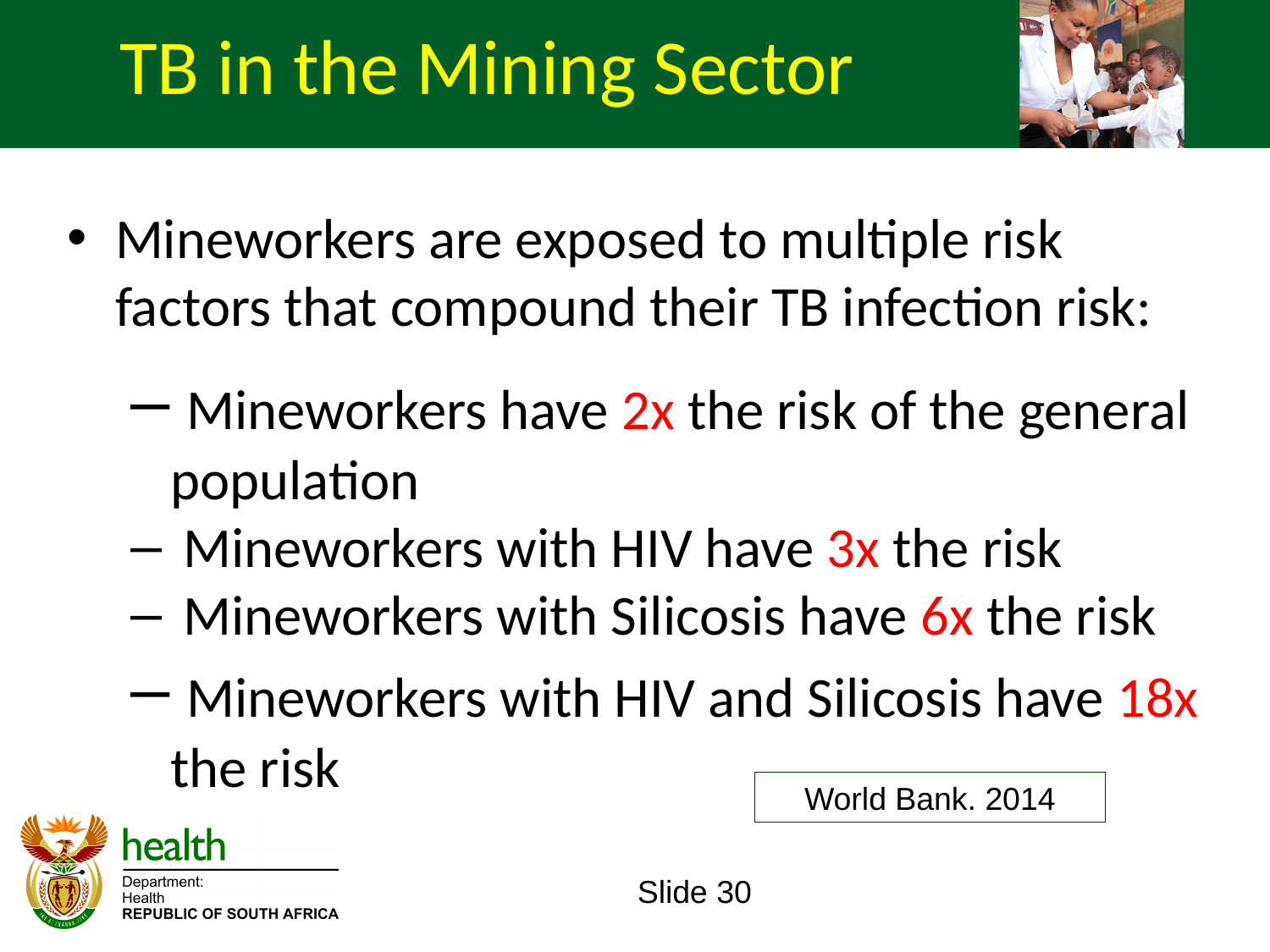

TB in the Mining Sector
Mineworkers are exposed to multiple risk factors that compound their TB infection risk:
 Mineworkers have 2x the risk of the general population
 Mineworkers with HIV have 3x the risk
 Mineworkers with Silicosis have 6x the risk
 Mineworkers with HIV and Silicosis have 18x the risk

World Bank. 2014
Slide 30